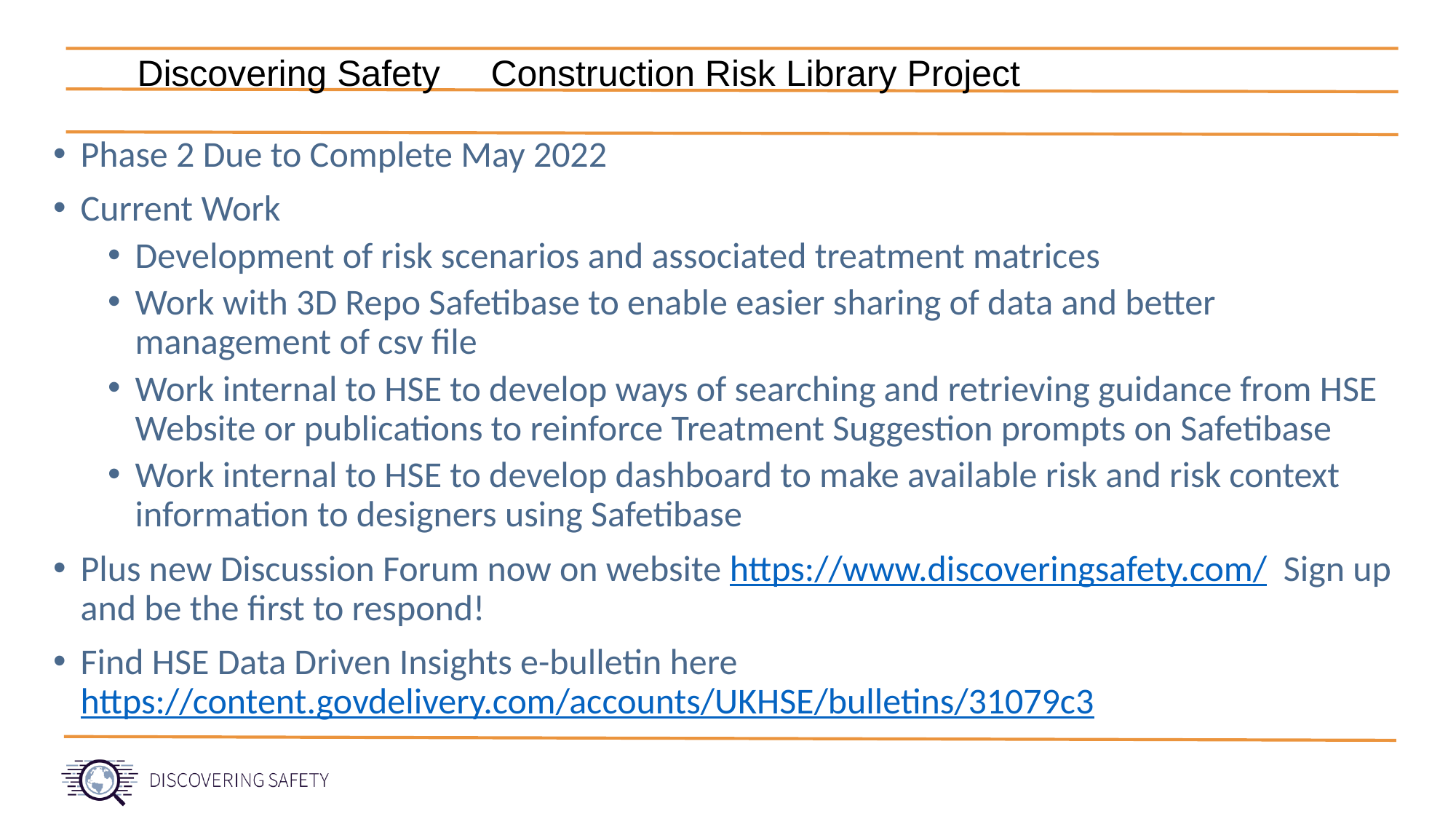

Discovering Safety     Construction Risk Library Project

Phase 2 Due to Complete May 2022
Current Work
Development of risk scenarios and associated treatment matrices
Work with 3D Repo Safetibase to enable easier sharing of data and better management of csv file
Work internal to HSE to develop ways of searching and retrieving guidance from HSE Website or publications to reinforce Treatment Suggestion prompts on Safetibase
Work internal to HSE to develop dashboard to make available risk and risk context information to designers using Safetibase
Plus new Discussion Forum now on website https://www.discoveringsafety.com/  Sign up and be the first to respond!
Find HSE Data Driven Insights e-bulletin here                       https://content.govdelivery.com/accounts/UKHSE/bulletins/31079c3